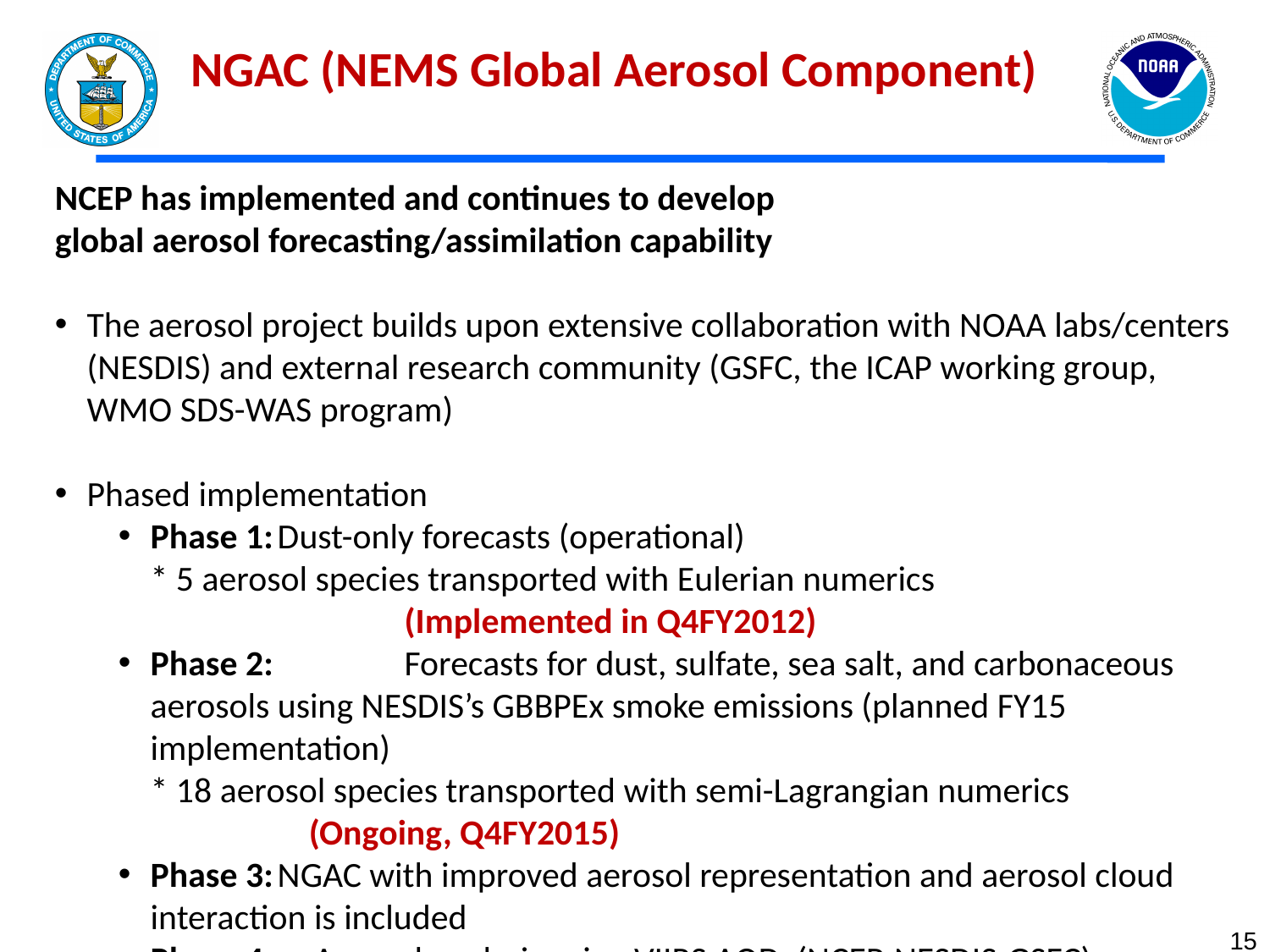

NGAC (NEMS Global Aerosol Component)
NCEP has implemented and continues to develop
global aerosol forecasting/assimilation capability

The aerosol project builds upon extensive collaboration with NOAA labs/centers (NESDIS) and external research community (GSFC, the ICAP working group, WMO SDS-WAS program)

Phased implementation
Phase 1:	Dust-only forecasts (operational)
* 5 aerosol species transported with Eulerian numerics
		(Implemented in Q4FY2012)
Phase 2: 	Forecasts for dust, sulfate, sea salt, and carbonaceous aerosols using NESDIS’s GBBPEx smoke emissions (planned FY15 implementation)
* 18 aerosol species transported with semi-Lagrangian numerics
(Ongoing, Q4FY2015)
Phase 3:	NGAC with improved aerosol representation and aerosol cloud
    interaction is included
Phase 4:     Aerosol analysis using VIIRS AOD  (NCEP-NESDIS-GSFC)
15